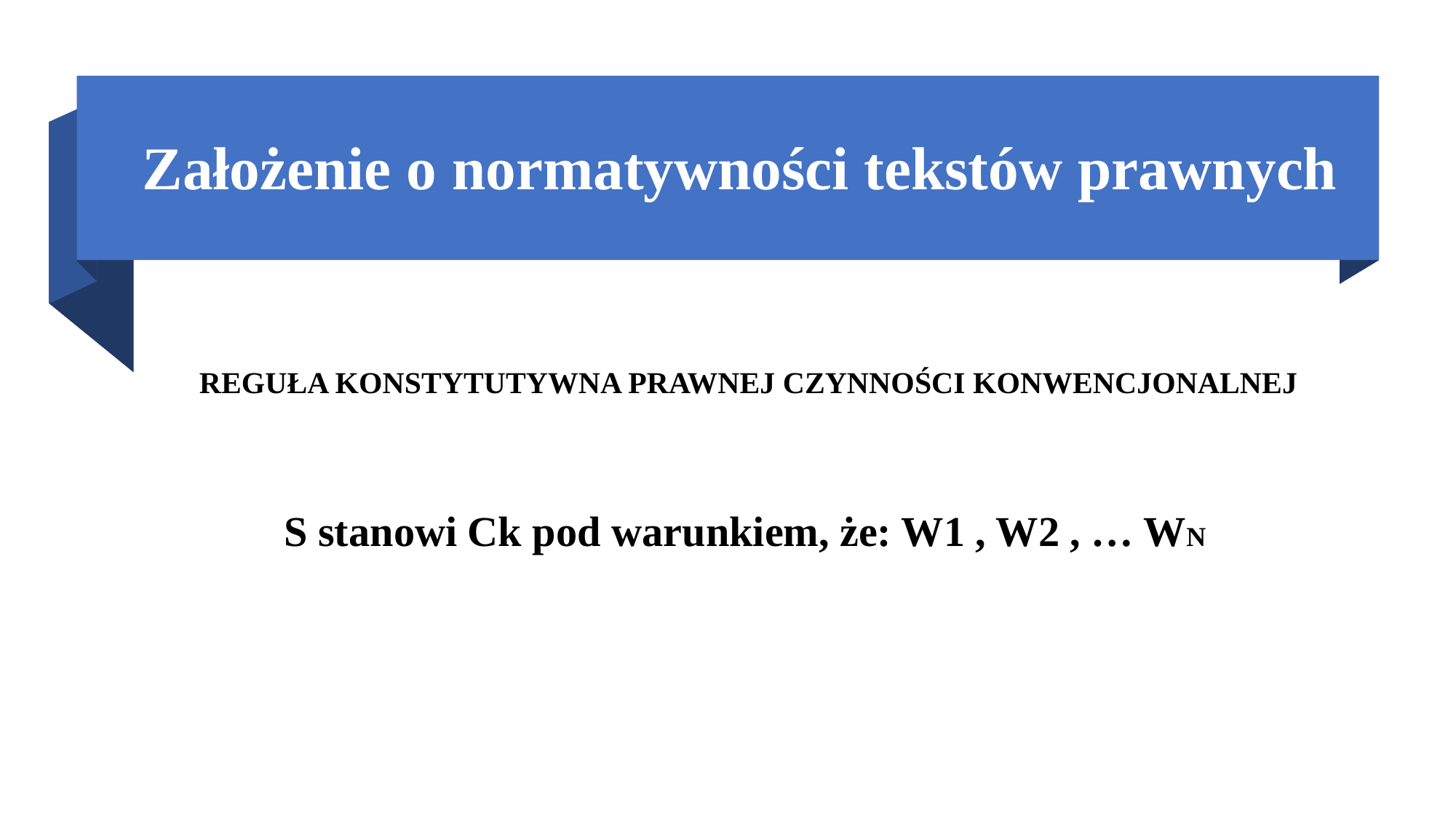

# Założenie o normatywności tekstów prawnych

REGUŁA KONSTYTUTYWNA PRAWNEJ CZYNNOŚCI KONWENCJONALNEJ

S stanowi Ck pod warunkiem, że: W1 , W2 , … WN